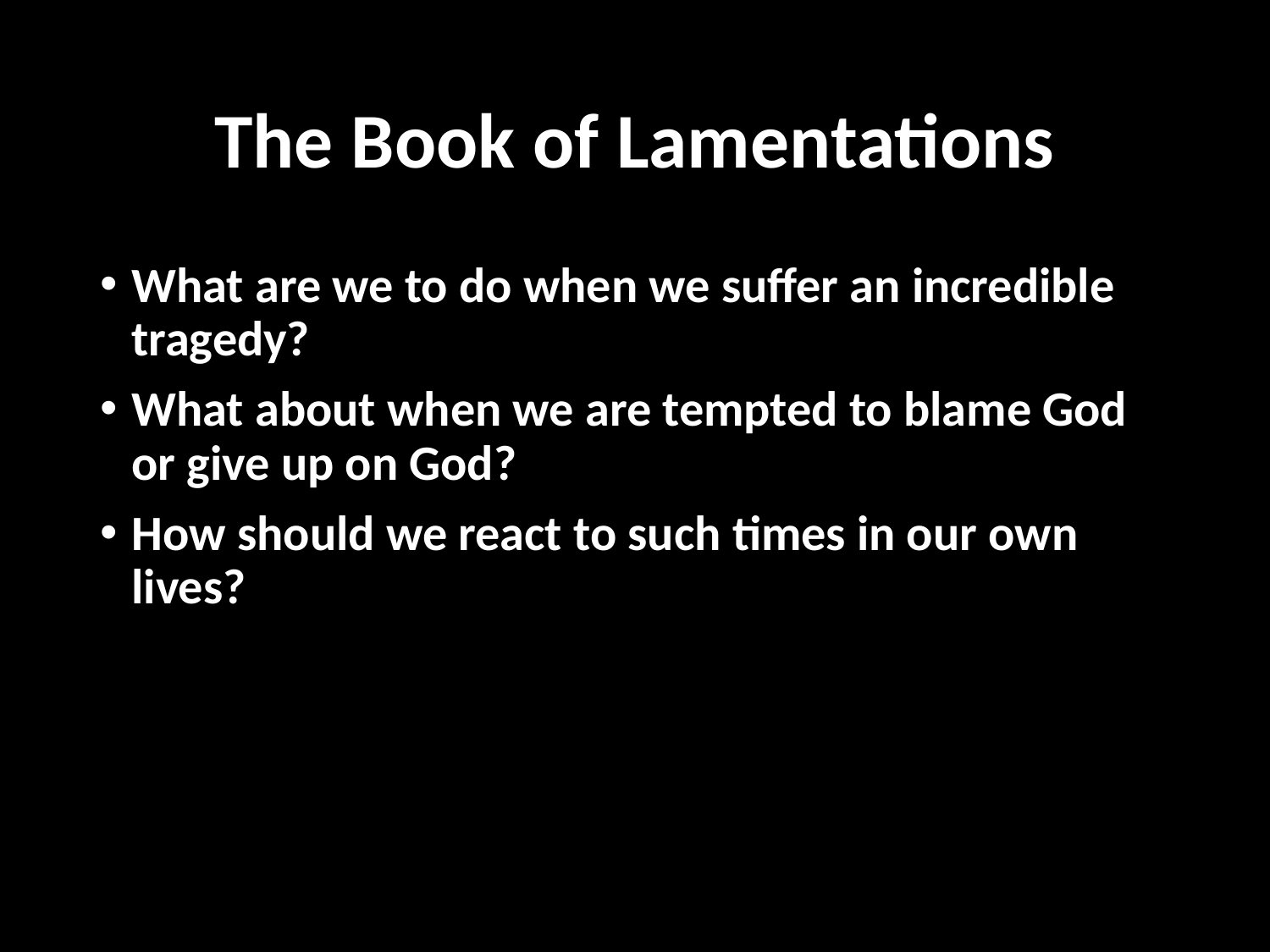

# The Book of Lamentations
What are we to do when we suffer an incredible tragedy?
What about when we are tempted to blame God or give up on God?
How should we react to such times in our own lives?